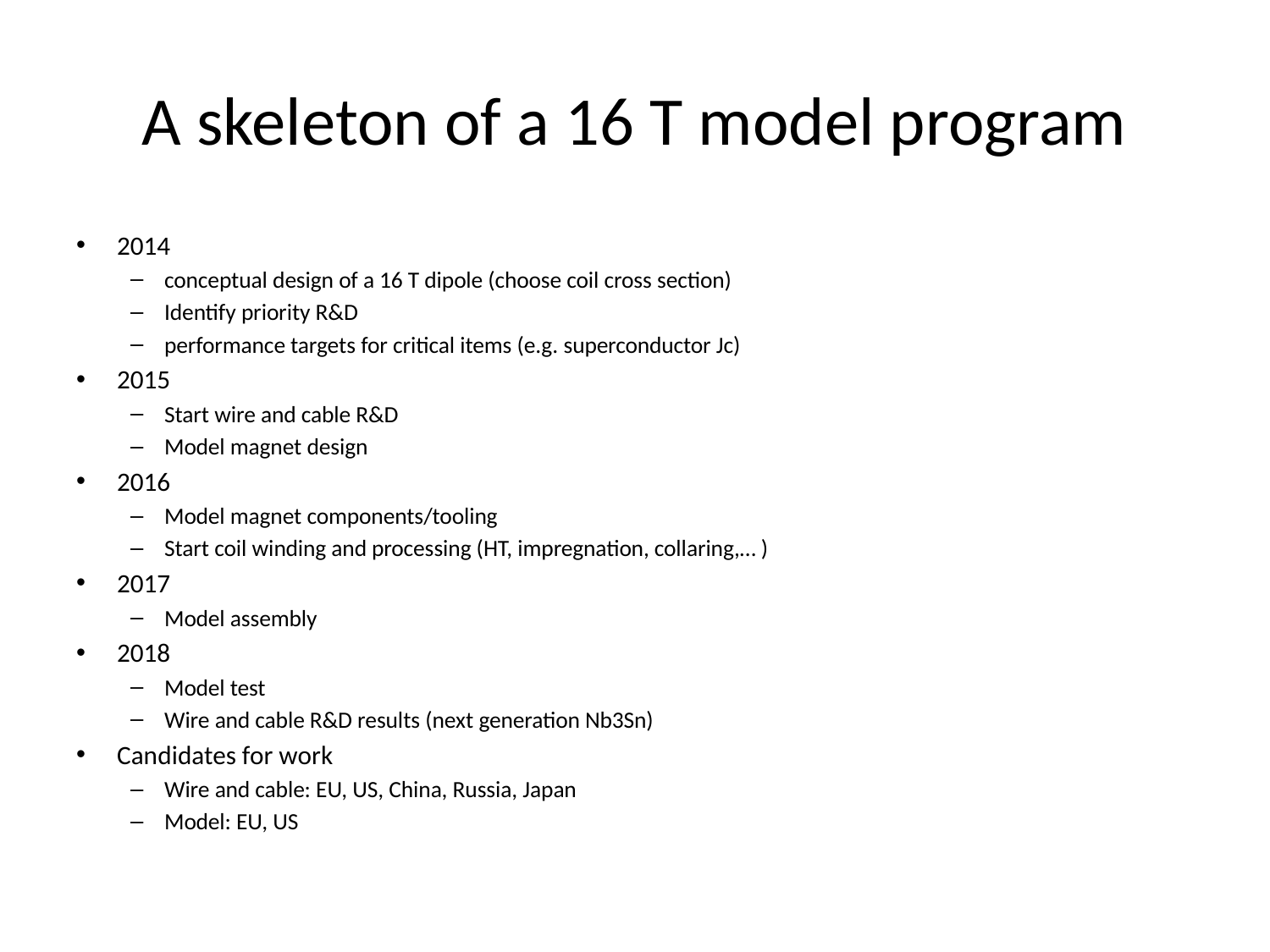

# A skeleton of a 16 T model program
2014
conceptual design of a 16 T dipole (choose coil cross section)
Identify priority R&D
performance targets for critical items (e.g. superconductor Jc)
2015
Start wire and cable R&D
Model magnet design
2016
Model magnet components/tooling
Start coil winding and processing (HT, impregnation, collaring,… )
2017
Model assembly
2018
Model test
Wire and cable R&D results (next generation Nb3Sn)
Candidates for work
Wire and cable: EU, US, China, Russia, Japan
Model: EU, US